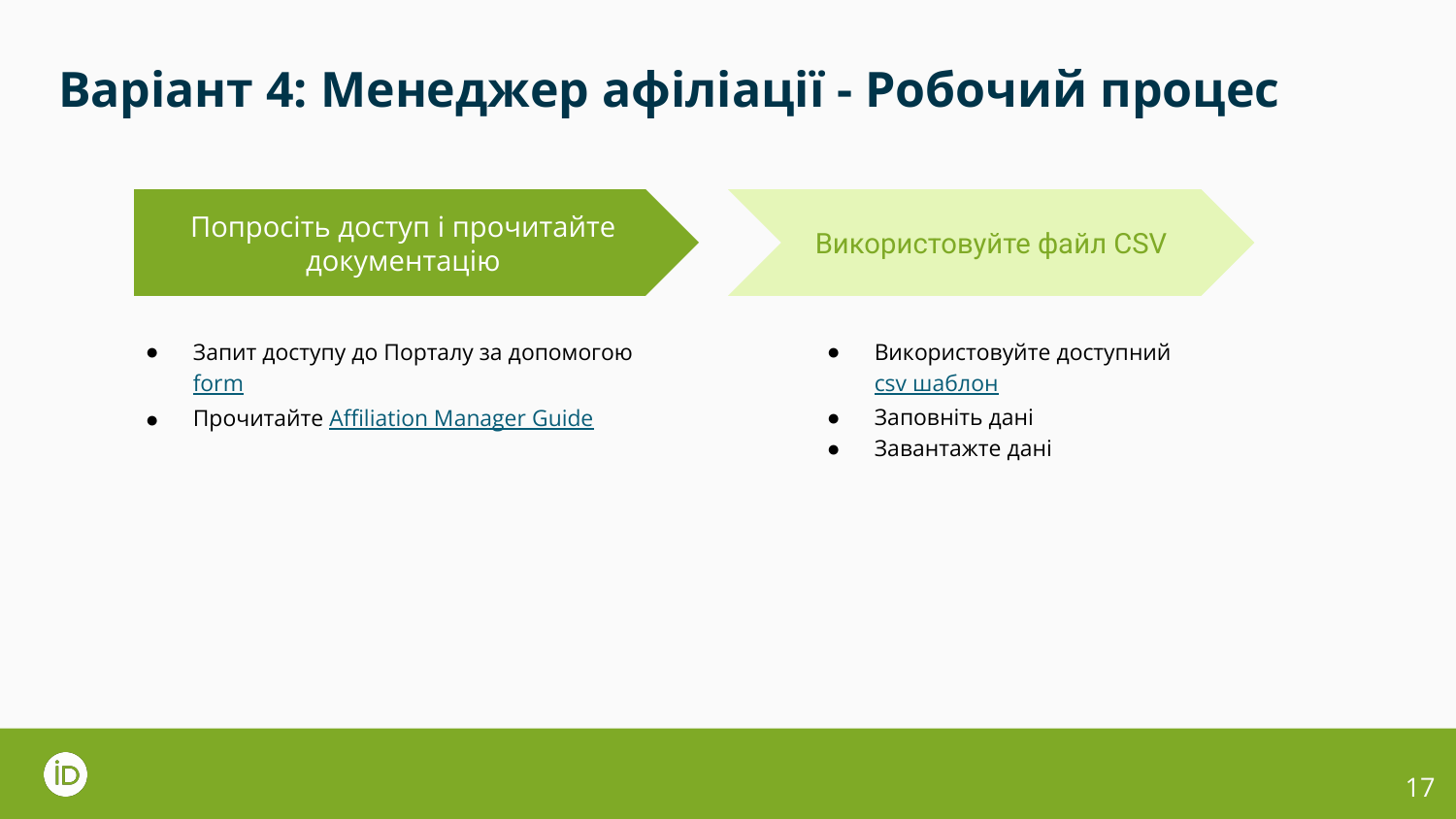

# Варіант 4: Менеджер афіліації - Робочий процес
Попросіть доступ і прочитайте документацію
Використовуйте файл CSV
Запит доступу до Порталу за допомогою form
Прочитайте Affiliation Manager Guide
Використовуйте доступний csv шаблон
Заповніть дані
Завантажте дані

17